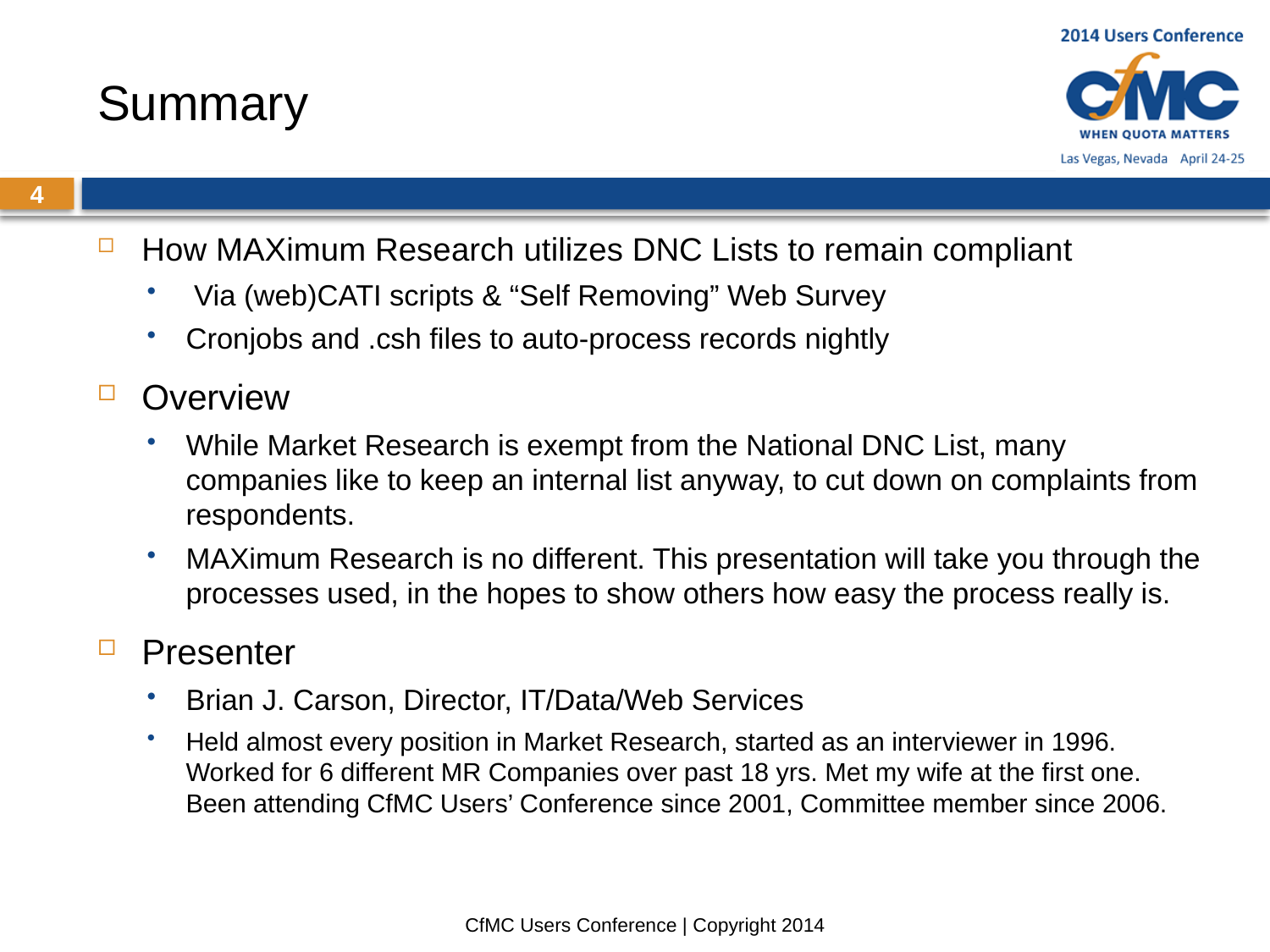

# Summary
4
How MAXimum Research utilizes DNC Lists to remain compliant
 Via (web)CATI scripts & “Self Removing” Web Survey
Cronjobs and .csh files to auto-process records nightly
Overview
While Market Research is exempt from the National DNC List, many companies like to keep an internal list anyway, to cut down on complaints from respondents.
MAXimum Research is no different. This presentation will take you through the processes used, in the hopes to show others how easy the process really is.
Presenter
Brian J. Carson, Director, IT/Data/Web Services
Held almost every position in Market Research, started as an interviewer in 1996. Worked for 6 different MR Companies over past 18 yrs. Met my wife at the first one. Been attending CfMC Users’ Conference since 2001, Committee member since 2006.
CfMC Users Conference | Copyright 2014